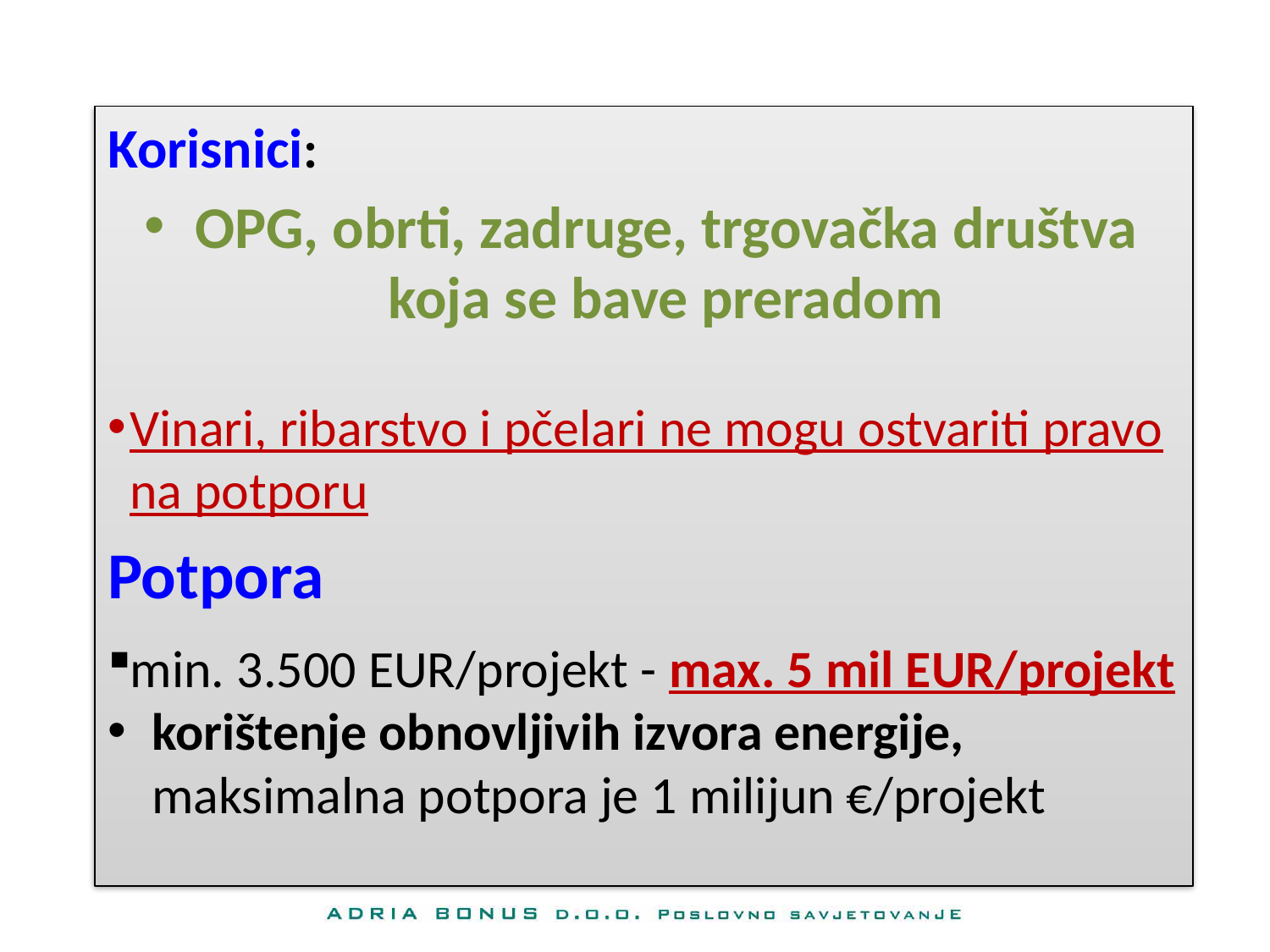

Korisnici:

OPG, obrti, zadruge, trgovačka društva koja se bave preradom

Vinari, ribarstvo i pčelari ne mogu ostvariti pravo na potporu
Potpora

min. 3.500 EUR/projekt - max. 5 mil EUR/projekt
korištenje obnovljivih izvora energije, maksimalna potpora je 1 milijun €/projekt